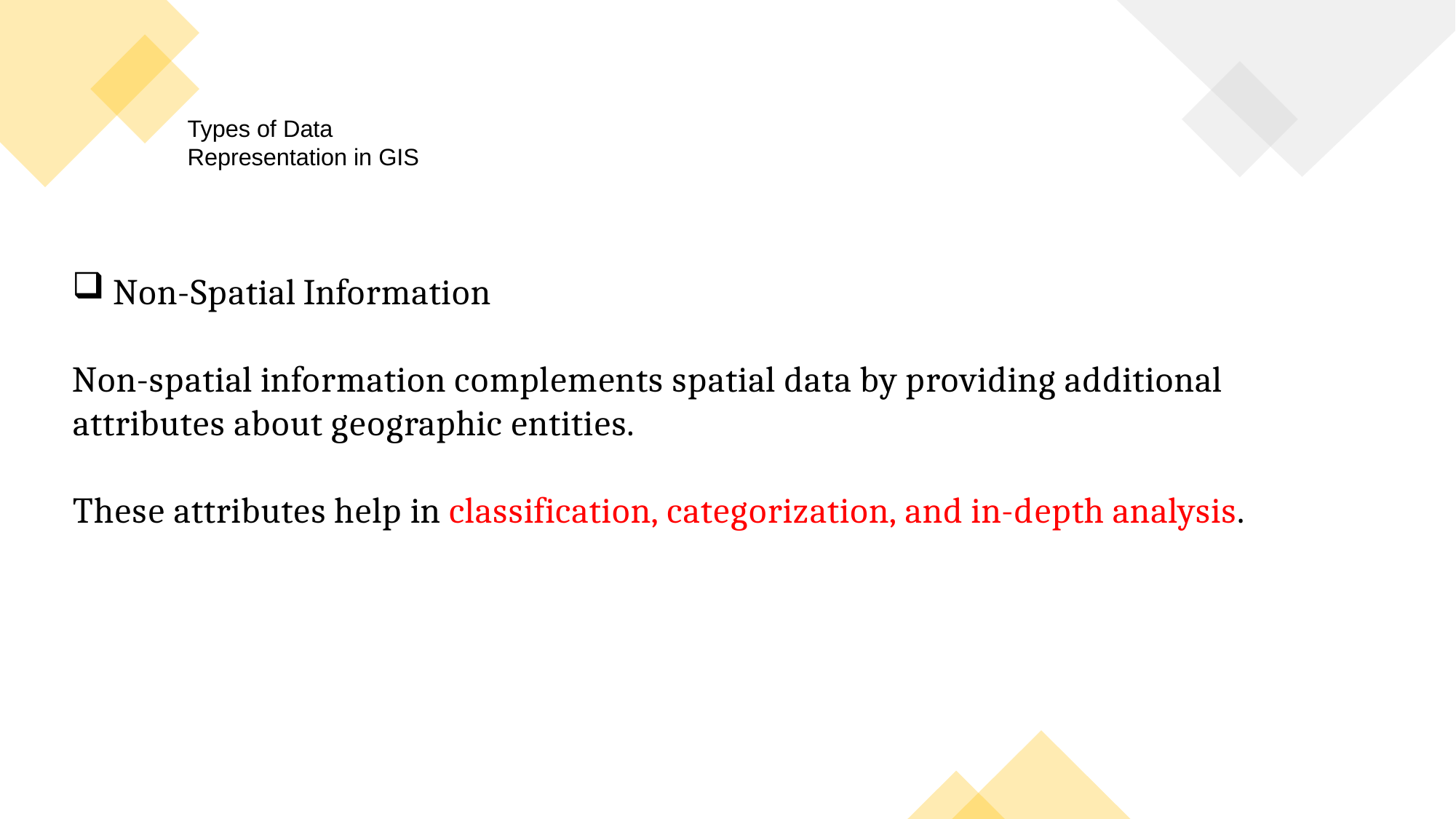

Types of Data Representation in GIS
Non-Spatial Information

Non-spatial information complements spatial data by providing additional attributes about geographic entities.

These attributes help in classification, categorization, and in-depth analysis.